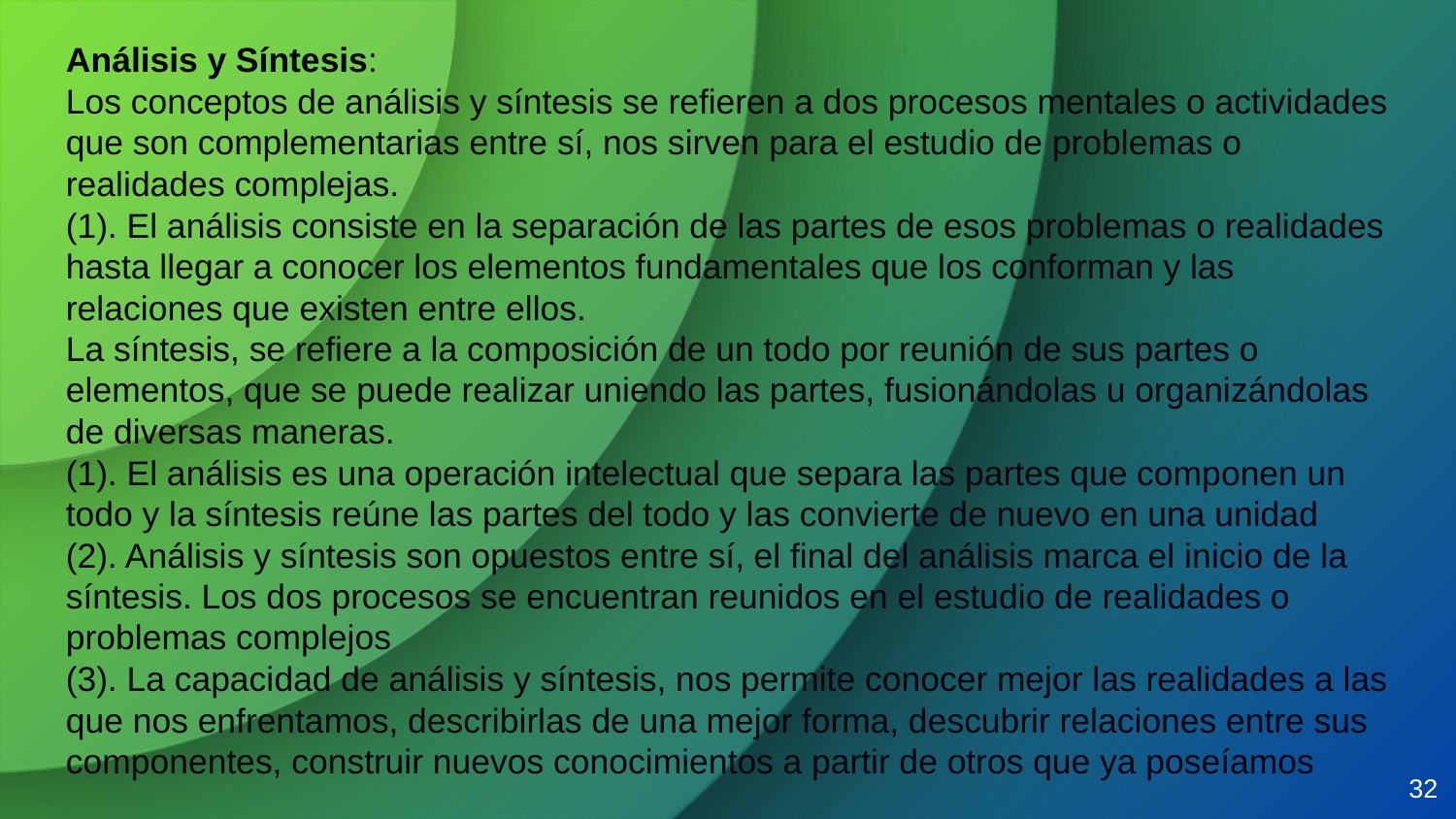

Análisis y Síntesis:
Los conceptos de análisis y síntesis se refieren a dos procesos mentales o actividades que son complementarias entre sí, nos sirven para el estudio de problemas o realidades complejas.
(1). El análisis consiste en la separación de las partes de esos problemas o realidades hasta llegar a conocer los elementos fundamentales que los conforman y las relaciones que existen entre ellos.
La síntesis, se refiere a la composición de un todo por reunión de sus partes o elementos, que se puede realizar uniendo las partes, fusionándolas u organizándolas de diversas maneras.
(1). El análisis es una operación intelectual que separa las partes que componen un todo y la síntesis reúne las partes del todo y las convierte de nuevo en una unidad
(2). Análisis y síntesis son opuestos entre sí, el final del análisis marca el inicio de la síntesis. Los dos procesos se encuentran reunidos en el estudio de realidades o problemas complejos
(3). La capacidad de análisis y síntesis, nos permite conocer mejor las realidades a las que nos enfrentamos, describirlas de una mejor forma, descubrir relaciones entre sus componentes, construir nuevos conocimientos a partir de otros que ya poseíamos
32